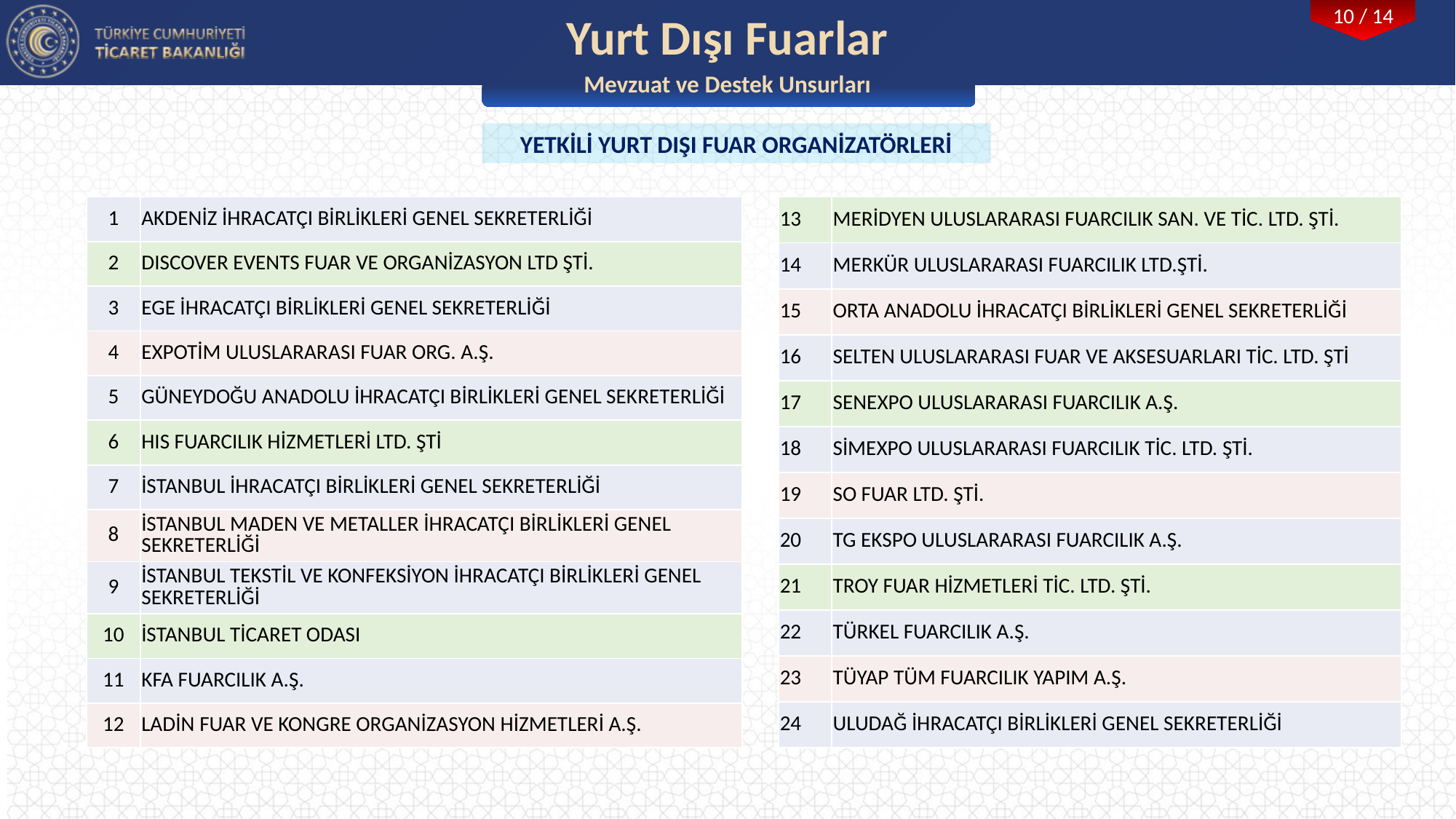

Yurt Dışı Fuarlar
Mevzuat ve Destek Unsurları
YETKİLİ YURT DIŞI FUAR ORGANİZATÖRLERİ
| 1 | AKDENİZ İHRACATÇI BİRLİKLERİ GENEL SEKRETERLİĞİ |
| --- | --- |
| 2 | DISCOVER EVENTS FUAR VE ORGANİZASYON LTD ŞTİ. |
| 3 | EGE İHRACATÇI BİRLİKLERİ GENEL SEKRETERLİĞİ |
| 4 | EXPOTİM ULUSLARARASI FUAR ORG. A.Ş. |
| 5 | GÜNEYDOĞU ANADOLU İHRACATÇI BİRLİKLERİ GENEL SEKRETERLİĞİ |
| 6 | HIS FUARCILIK HİZMETLERİ LTD. ŞTİ |
| 7 | İSTANBUL İHRACATÇI BİRLİKLERİ GENEL SEKRETERLİĞİ |
| 8 | İSTANBUL MADEN VE METALLER İHRACATÇI BİRLİKLERİ GENEL SEKRETERLİĞİ |
| 9 | İSTANBUL TEKSTİL VE KONFEKSİYON İHRACATÇI BİRLİKLERİ GENEL SEKRETERLİĞİ |
| 10 | İSTANBUL TİCARET ODASI |
| 11 | KFA FUARCILIK A.Ş. |
| 12 | LADİN FUAR VE KONGRE ORGANİZASYON HİZMETLERİ A.Ş. |
| 13 | MERİDYEN ULUSLARARASI FUARCILIK SAN. VE TİC. LTD. ŞTİ. |
| --- | --- |
| 14 | MERKÜR ULUSLARARASI FUARCILIK LTD.ŞTİ. |
| 15 | ORTA ANADOLU İHRACATÇI BİRLİKLERİ GENEL SEKRETERLİĞİ |
| 16 | SELTEN ULUSLARARASI FUAR VE AKSESUARLARI TİC. LTD. ŞTİ |
| 17 | SENEXPO ULUSLARARASI FUARCILIK A.Ş. |
| 18 | SİMEXPO ULUSLARARASI FUARCILIK TİC. LTD. ŞTİ. |
| 19 | SO FUAR LTD. ŞTİ. |
| 20 | TG EKSPO ULUSLARARASI FUARCILIK A.Ş. |
| 21 | TROY FUAR HİZMETLERİ TİC. LTD. ŞTİ. |
| 22 | TÜRKEL FUARCILIK A.Ş. |
| 23 | TÜYAP TÜM FUARCILIK YAPIM A.Ş. |
| 24 | ULUDAĞ İHRACATÇI BİRLİKLERİ GENEL SEKRETERLİĞİ |